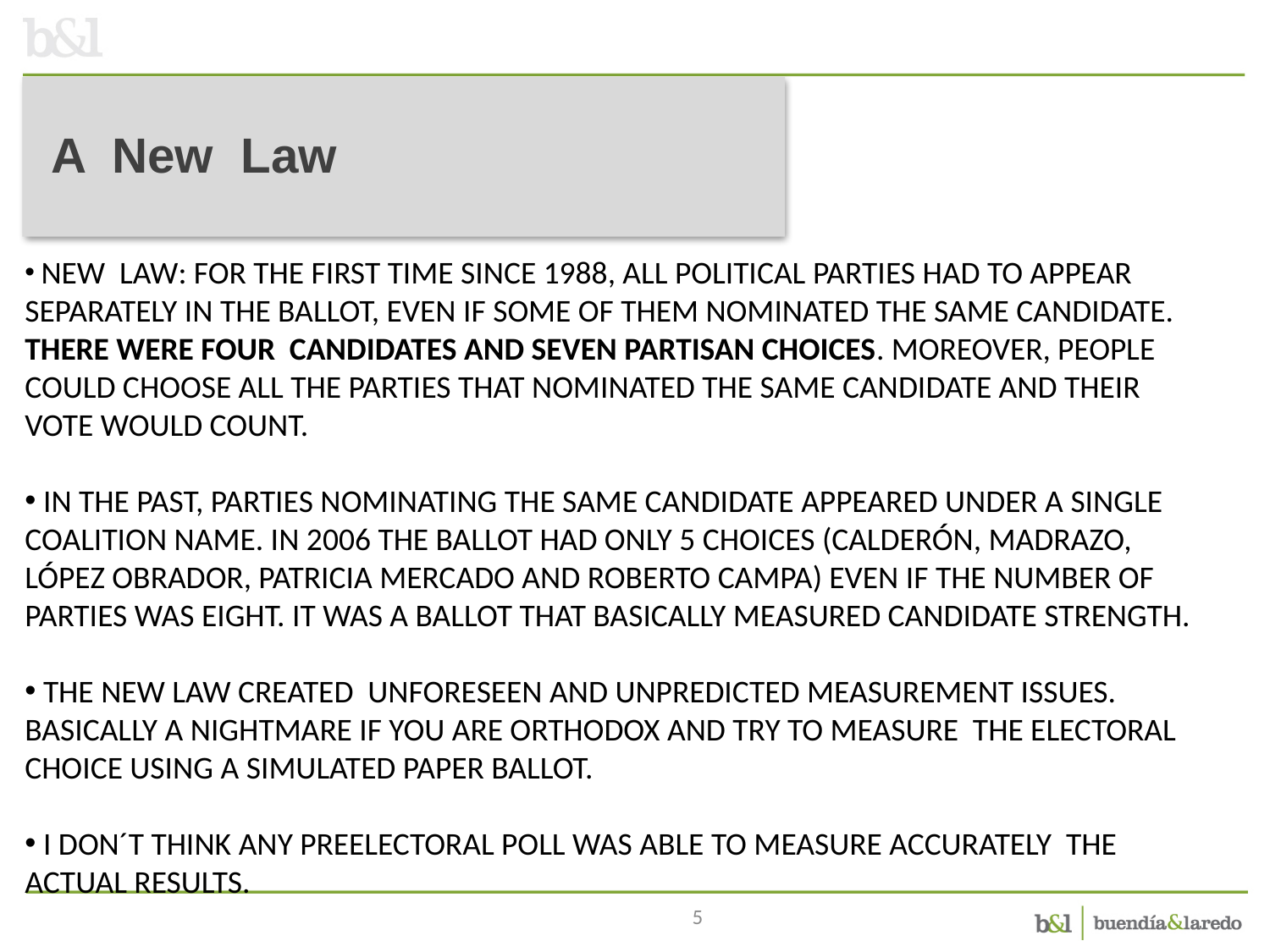

A  New  Law
 NEW  LAW: FOR THE FIRST TIME SINCE 1988, ALL POLITICAL PARTIES HAD TO APPEAR SEPARATELY IN THE BALLOT, EVEN IF SOME OF THEM NOMINATED THE SAME CANDIDATE. THERE WERE FOUR  CANDIDATES AND SEVEN PARTISAN CHOICES. MOREOVER, PEOPLE COULD CHOOSE ALL THE PARTIES THAT NOMINATED THE SAME CANDIDATE AND THEIR VOTE WOULD COUNT.

 IN THE PAST, PARTIES NOMINATING THE SAME CANDIDATE APPEARED UNDER A SINGLE COALITION NAME. IN 2006 THE BALLOT HAD ONLY 5 CHOICES (CALDERÓN, MADRAZO, LÓPEZ OBRADOR, PATRICIA MERCADO AND ROBERTO CAMPA) EVEN IF THE NUMBER OF  PARTIES WAS EIGHT. IT WAS A BALLOT THAT BASICALLY MEASURED CANDIDATE STRENGTH.

 THE NEW LAW CREATED  UNFORESEEN AND UNPREDICTED MEASUREMENT ISSUES.  BASICALLY A NIGHTMARE IF YOU ARE ORTHODOX AND TRY TO MEASURE  THE ELECTORAL CHOICE USING A SIMULATED PAPER BALLOT.

 I DON´T THINK ANY PREELECTORAL POLL WAS ABLE TO MEASURE ACCURATELY  THE ACTUAL RESULTS.

5